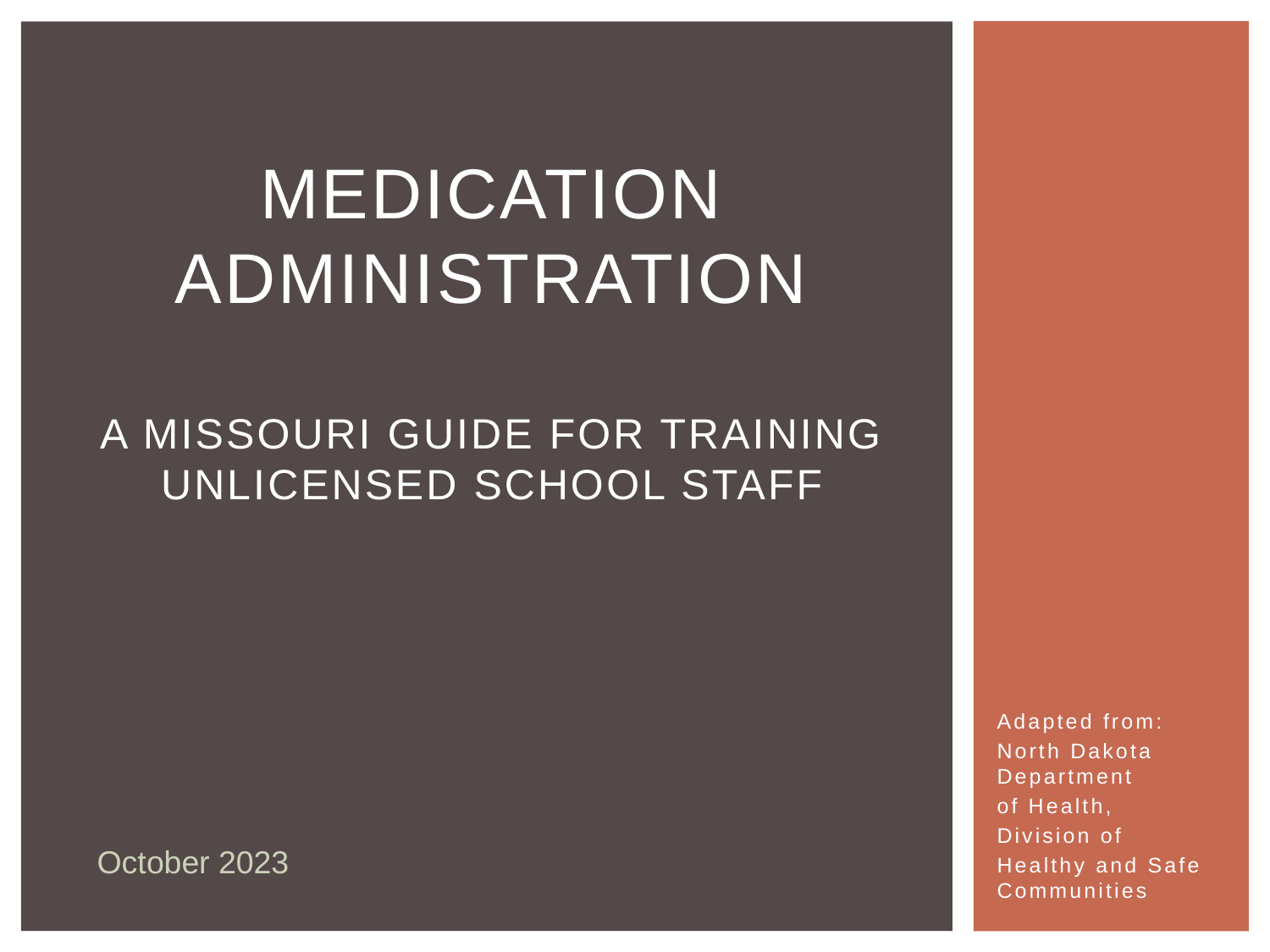

# Medication administration a Missouri guide for training unlicensed school staff
Adapted from:
North Dakota Department
of Health,
Division of
Healthy and Safe Communities

October 2023